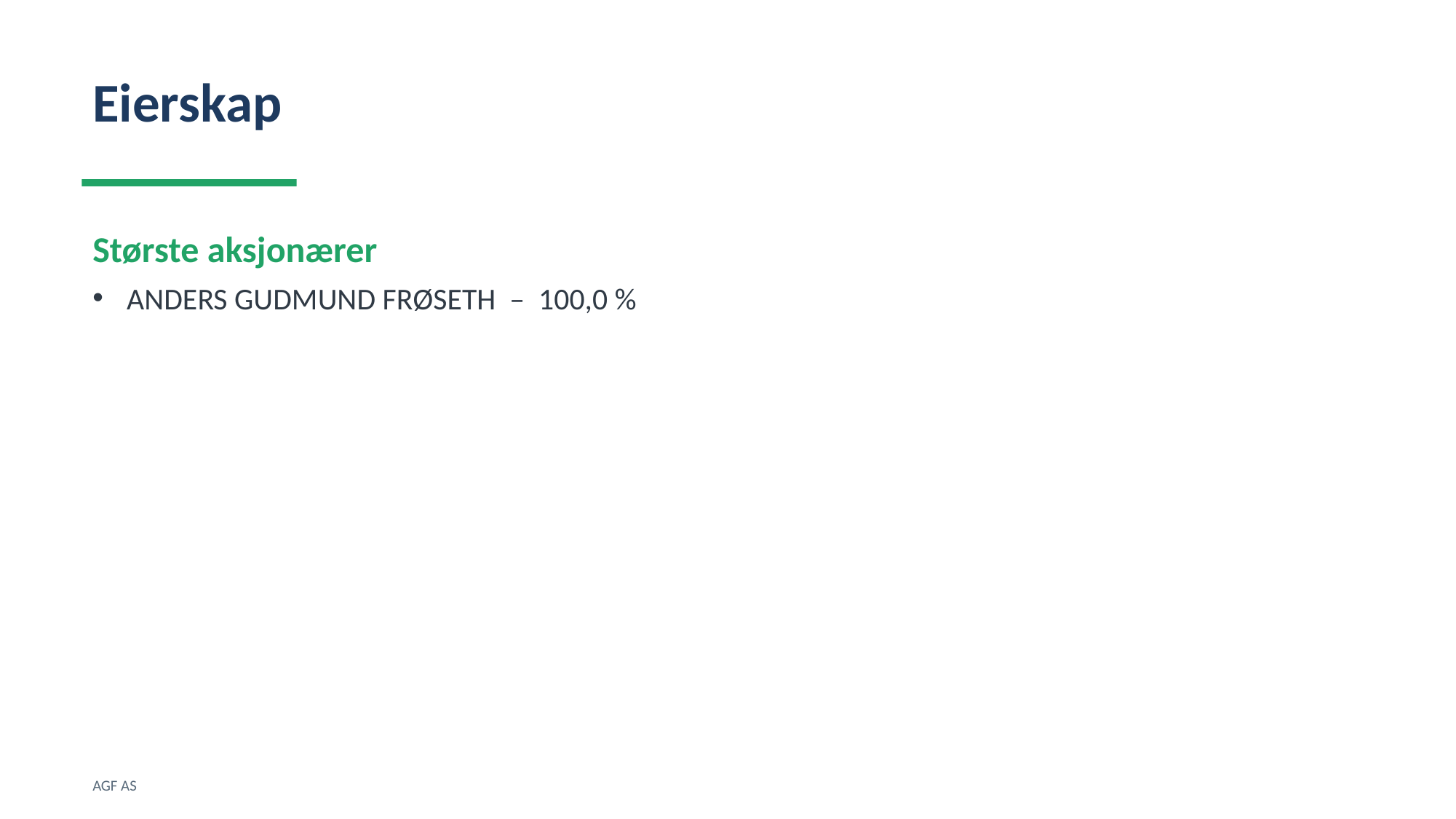

Eierskap

Største aksjonærer
ANDERS GUDMUND FRØSETH  –  100,0 %
AGF AS